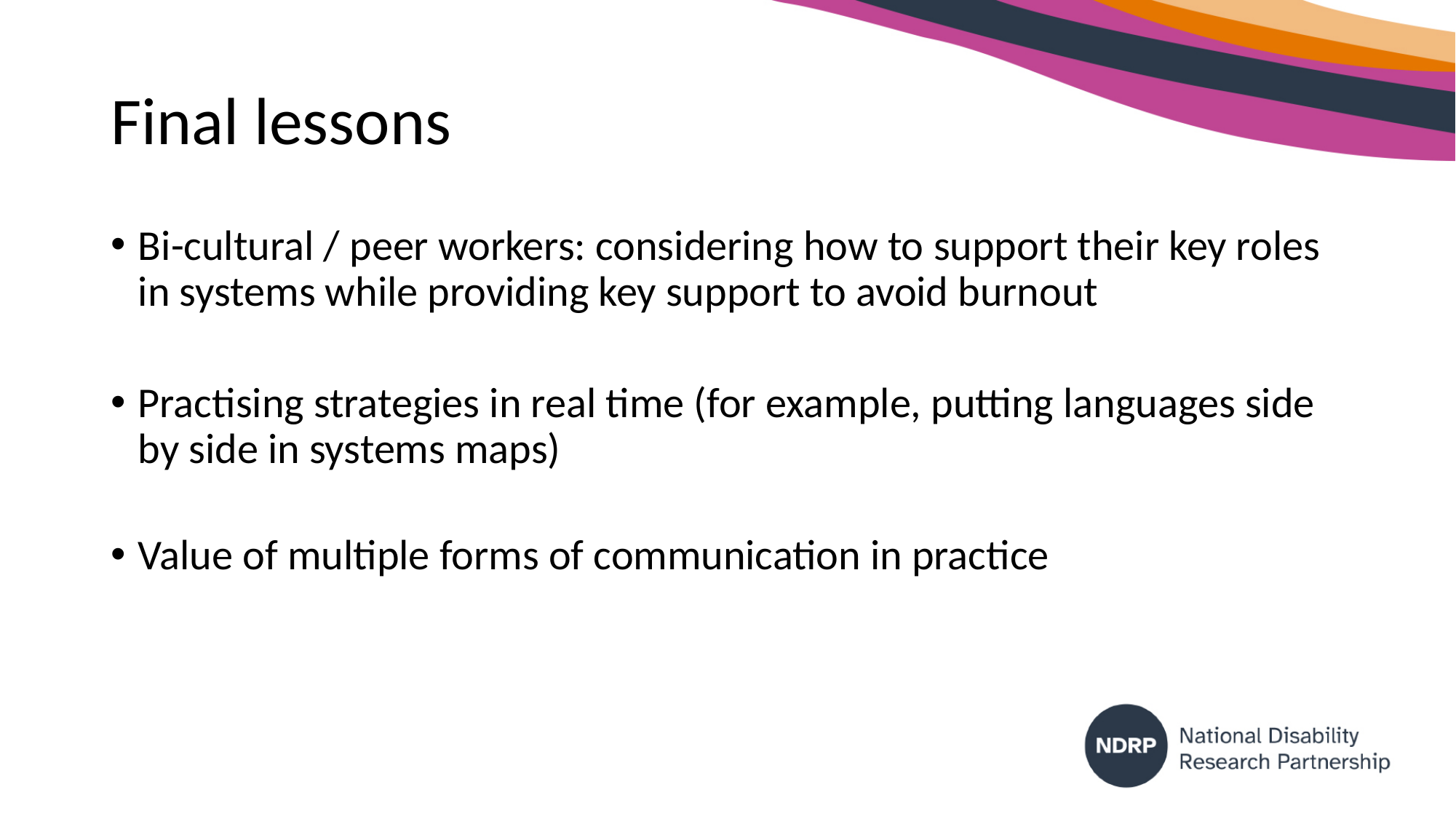

# Final lessons
Bi-cultural / peer workers: considering how to support their key roles in systems while providing key support to avoid burnout
Practising strategies in real time (for example, putting languages side by side in systems maps)
Value of multiple forms of communication in practice